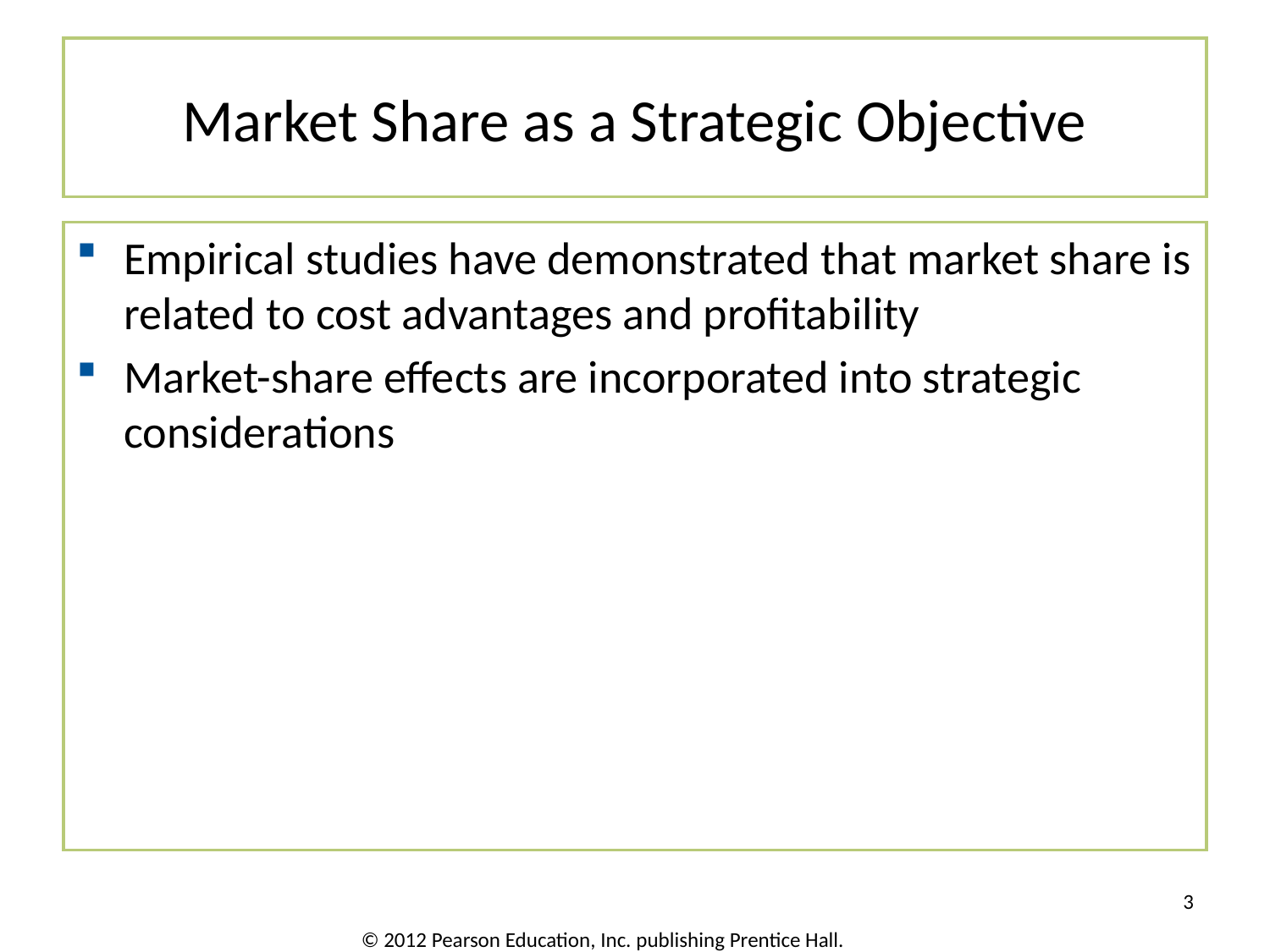

# Market Share as a Strategic Objective
Empirical studies have demonstrated that market share is related to cost advantages and profitability
Market-share effects are incorporated into strategic considerations
3